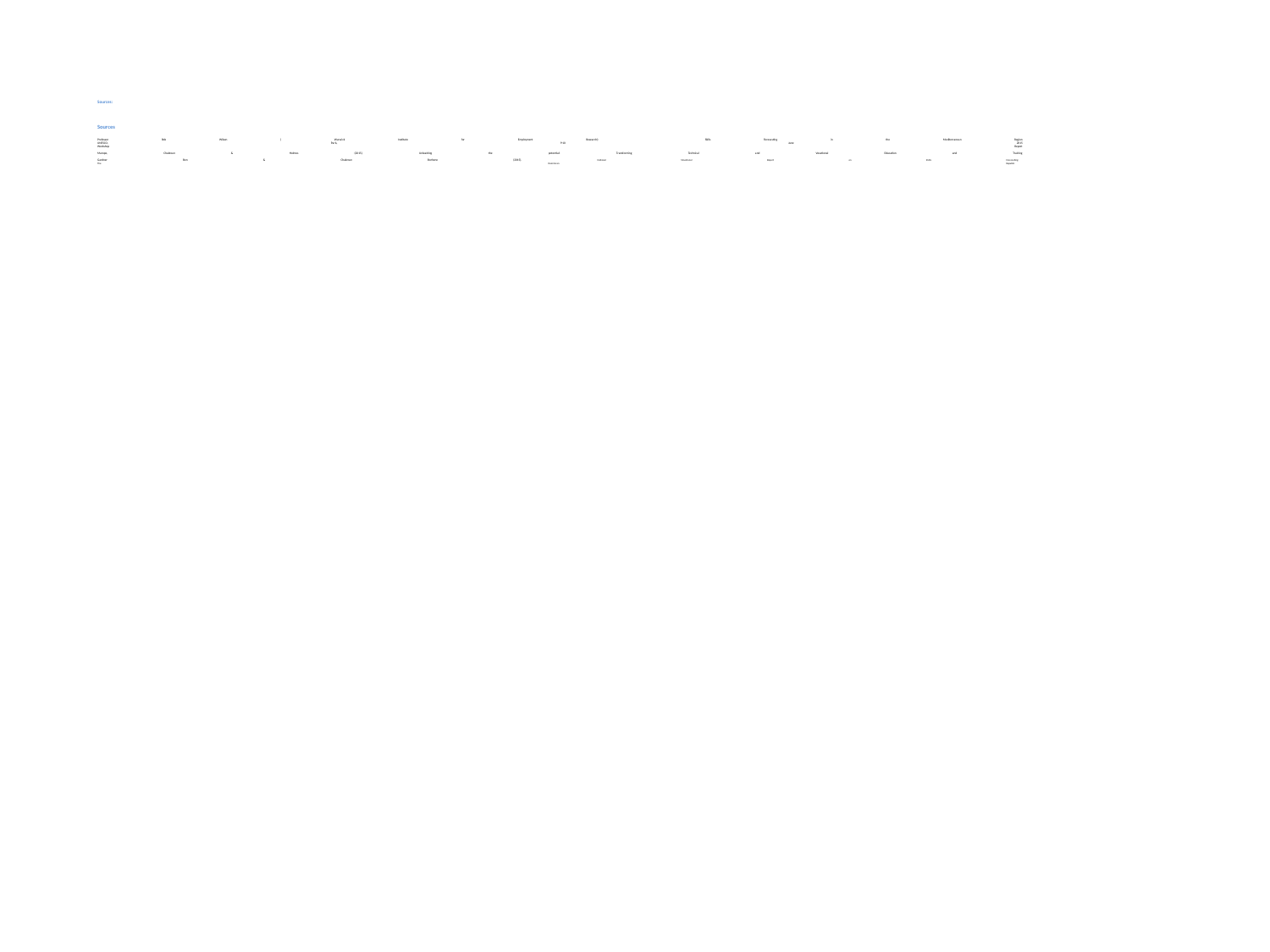

Sources:
Sources
Professor Rob Wilson ( Warwick Institute for Employment Research):  Skills Forecasting in the Mediterranean Region
UNESCO, Paris, 9-10 June 2015
Workshop Report
Marope, Chakroun & Holmes (2015). Unleashing the potential: Transforming Technical and Vocational Education and Training
Gardner Ben & Chakroun Borhene (2015). National Situational Report on Skills Forecasting:
The Dominican Republic